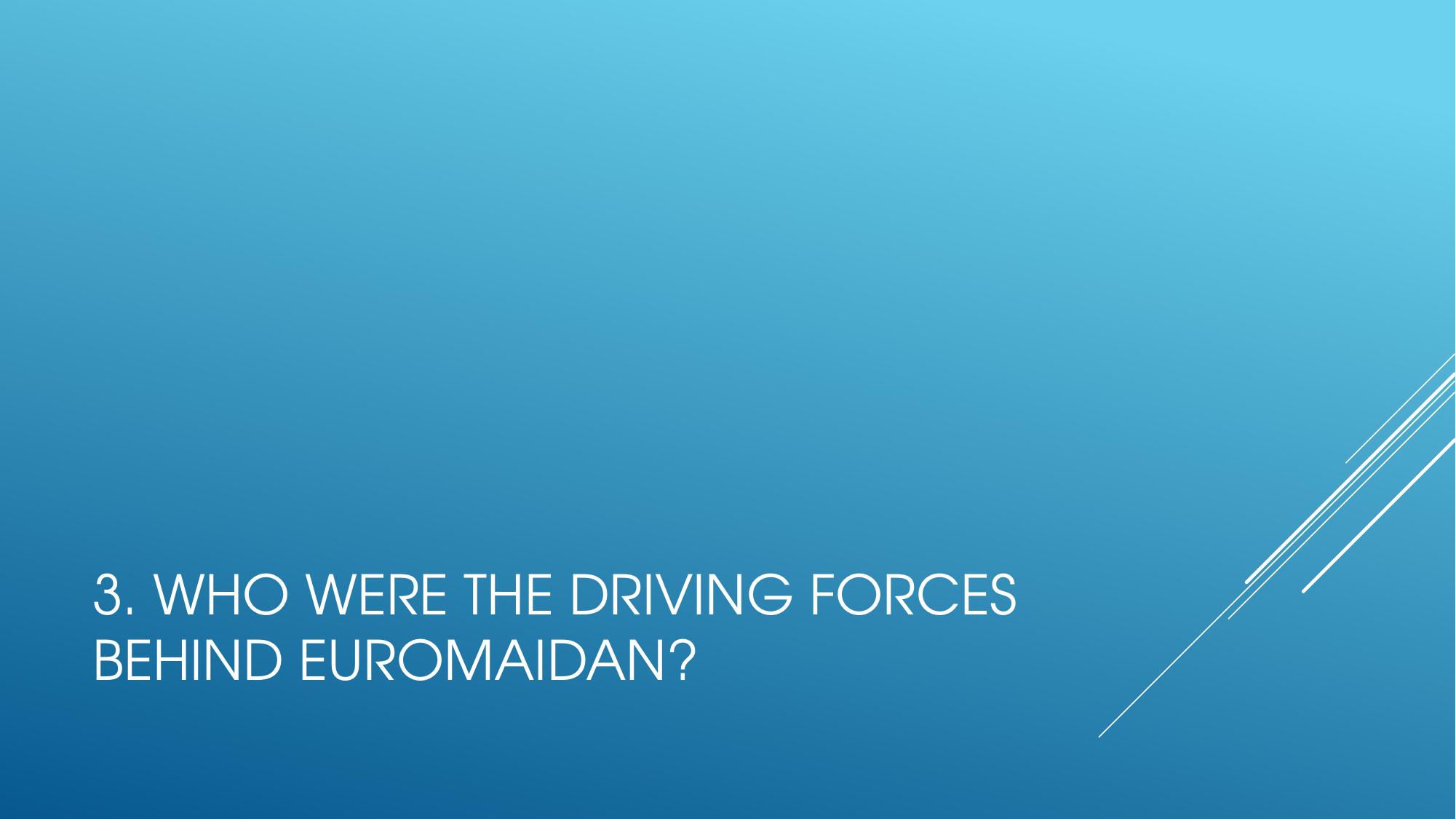

# 3. Who were the driving forces behind Euromaidan?